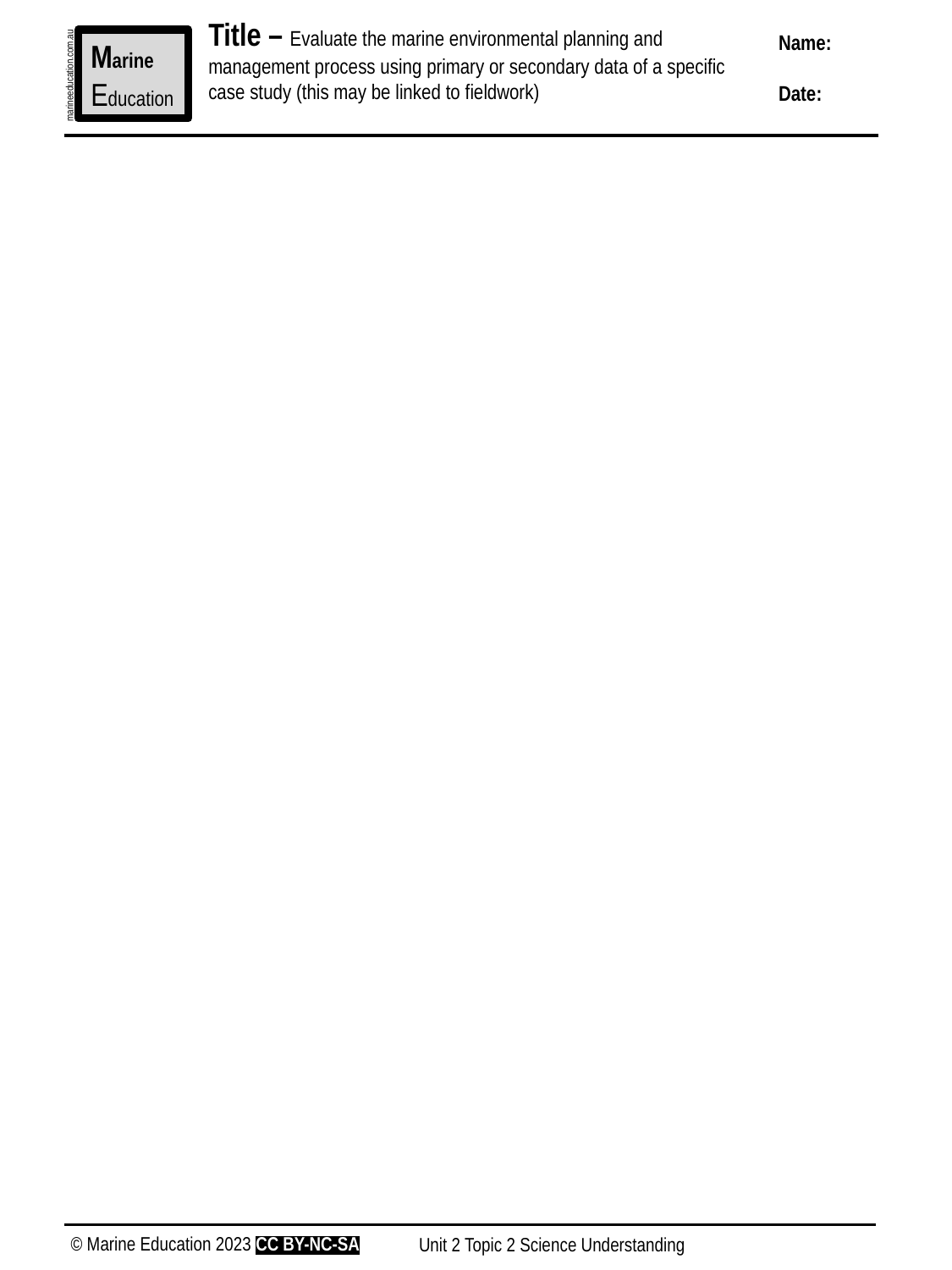

Title – Evaluate the marine environmental planning and management process using primary or secondary data of a specific case study (this may be linked to fieldwork)
Name:

Date:
Marine
Education
marineeducation.com.au
© Marine Education 2023 CC BY-NC-SA
Unit 2 Topic 2 Science Understanding